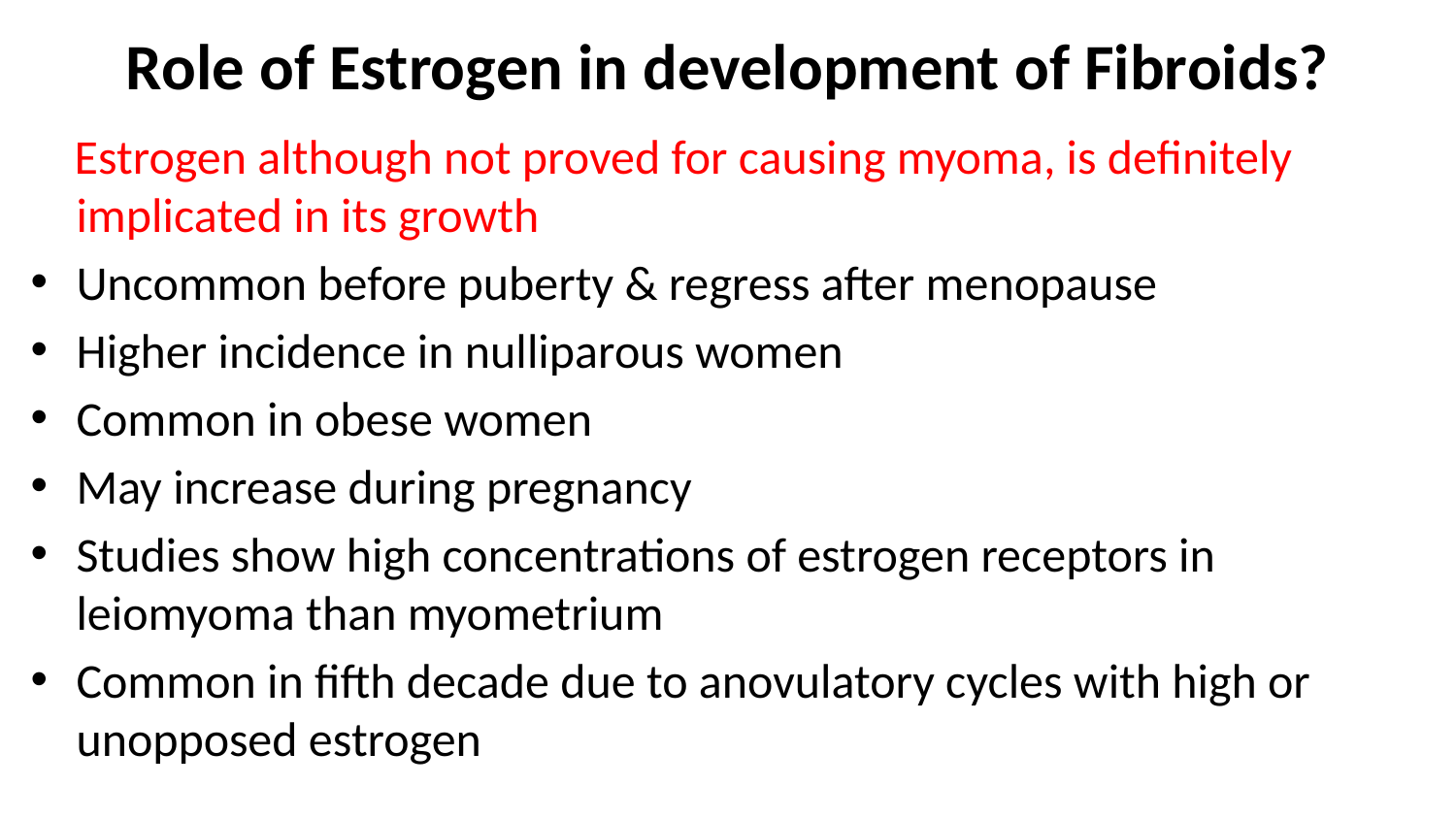

# Role of Estrogen in development of Fibroids?
    Estrogen although not proved for causing myoma, is definitely implicated in its growth
Uncommon before puberty & regress after menopause
Higher incidence in nulliparous women
Common in obese women
May increase during pregnancy
Studies show high concentrations of estrogen receptors in leiomyoma than myometrium
Common in fifth decade due to anovulatory cycles with high or unopposed estrogen